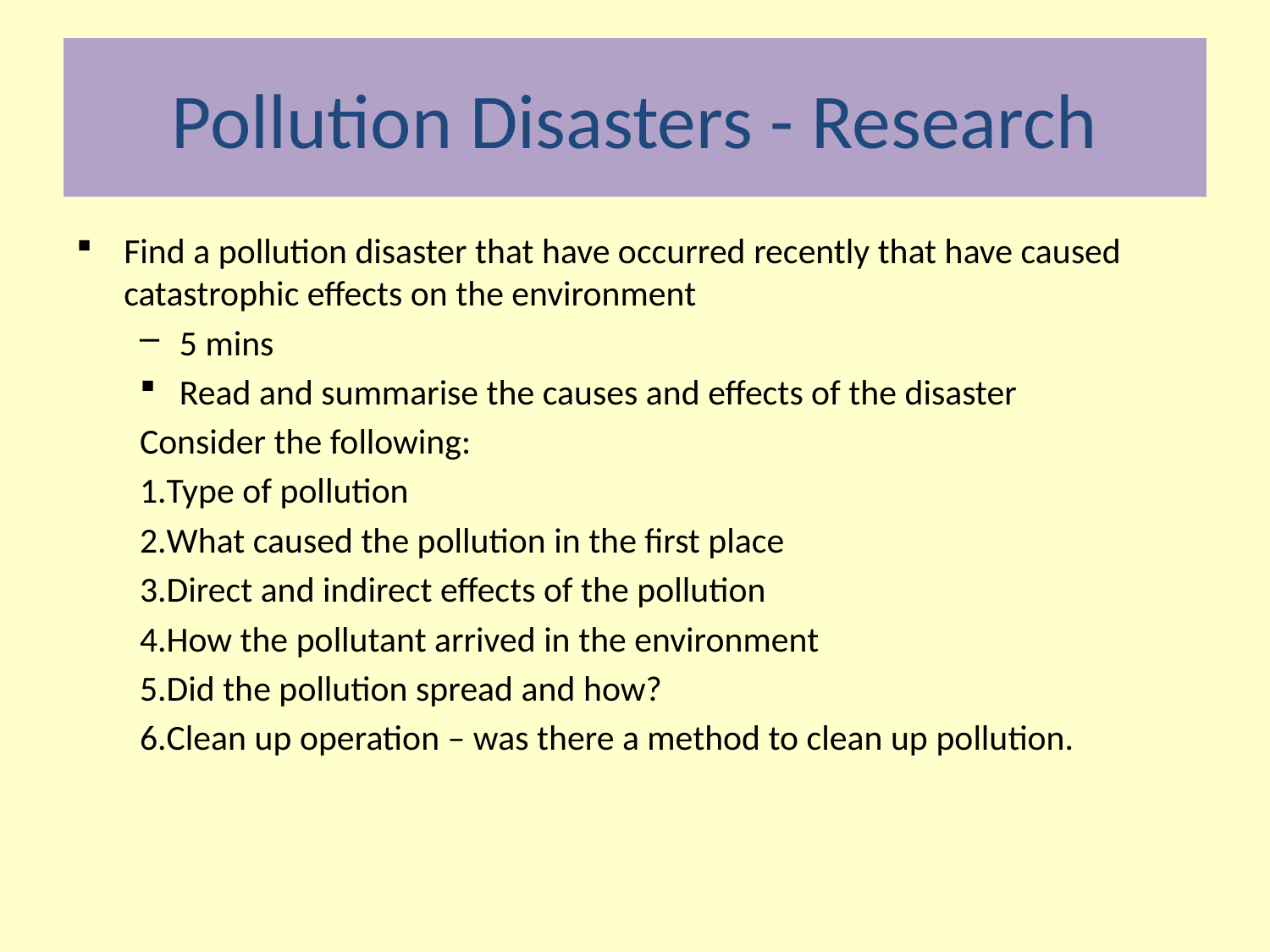

# Pollution Disasters - Research
Find a pollution disaster that have occurred recently that have caused catastrophic effects on the environment
5 mins
Read and summarise the causes and effects of the disaster
Consider the following:
Type of pollution
What caused the pollution in the first place
Direct and indirect effects of the pollution
How the pollutant arrived in the environment
Did the pollution spread and how?
Clean up operation – was there a method to clean up pollution.